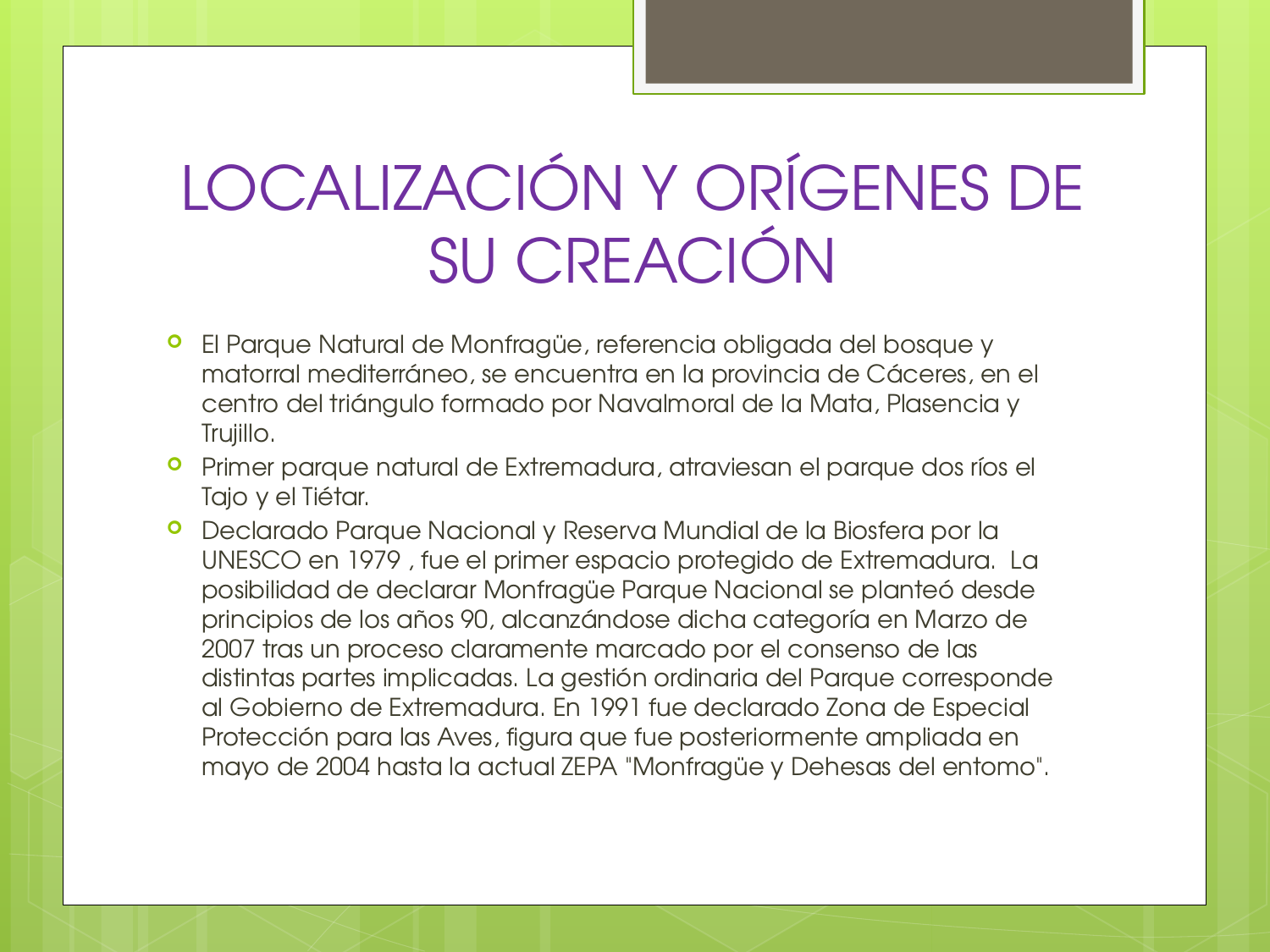

# LOCALIZACIÓN Y ORÍGENES DE SU CREACIÓN
El Parque Natural de Monfragüe, referencia obligada del bosque y matorral mediterráneo, se encuentra en la provincia de Cáceres, en el centro del triángulo formado por Navalmoral de la Mata, Plasencia y Trujillo.
Primer parque natural de Extremadura, atraviesan el parque dos ríos el Tajo y el Tiétar.
Declarado Parque Nacional y Reserva Mundial de la Biosfera por la UNESCO en 1979 , fue el primer espacio protegido de Extremadura.  La posibilidad de declarar Monfragüe Parque Nacional se planteó desde principios de los años 90, alcanzándose dicha categoría en Marzo de 2007 tras un proceso claramente marcado por el consenso de las distintas partes implicadas. La gestión ordinaria del Parque corresponde al Gobierno de Extremadura. En 1991 fue declarado Zona de Especial Protección para las Aves, figura que fue posteriormente ampliada en mayo de 2004 hasta la actual ZEPA "Monfragüe y Dehesas del entomo".